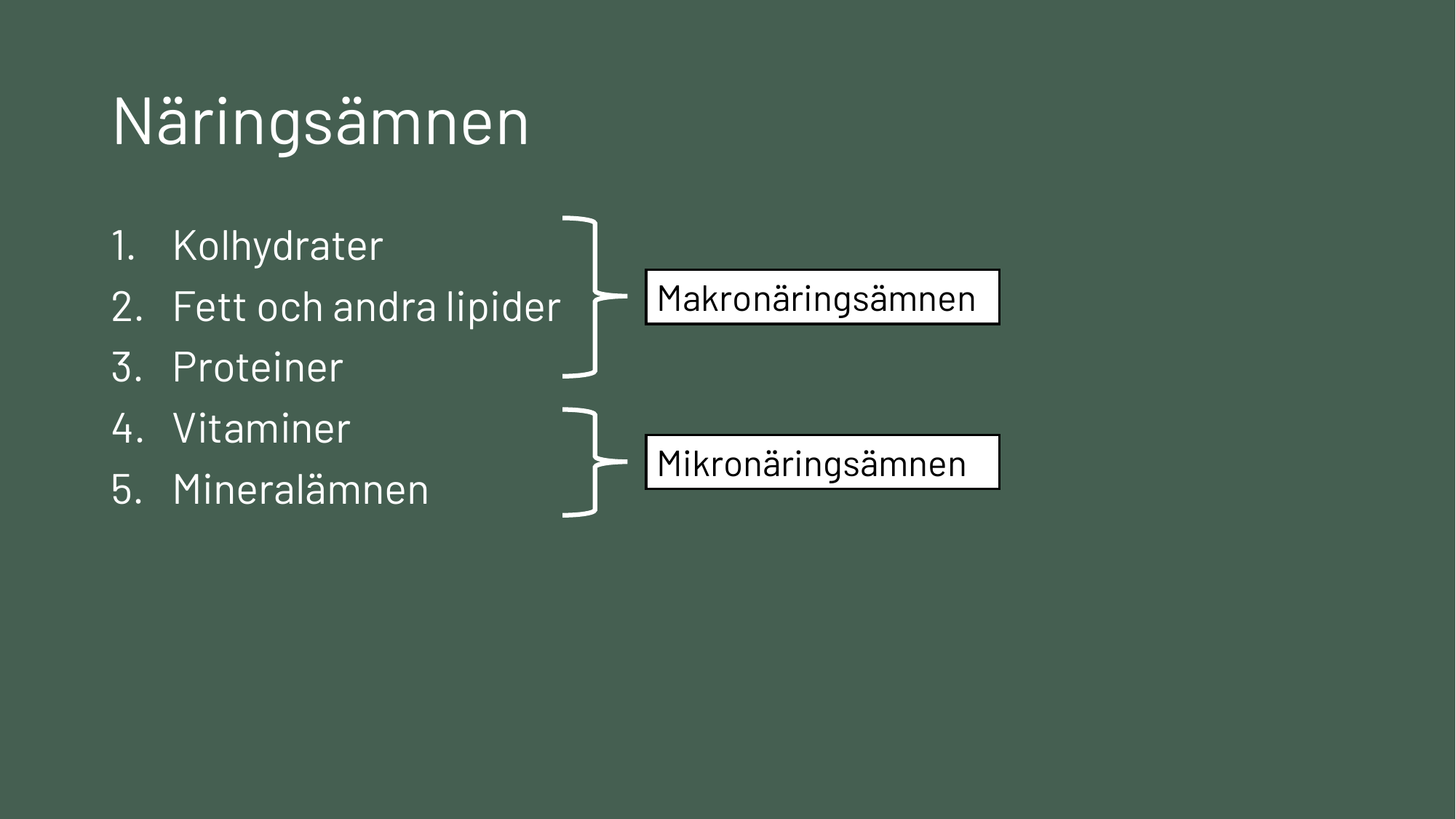

# Näringsämnen
Kolhydrater
Fett och andra lipider
Proteiner
Vitaminer
Mineralämnen

Makronäringsämnen

Mikronäringsämnen